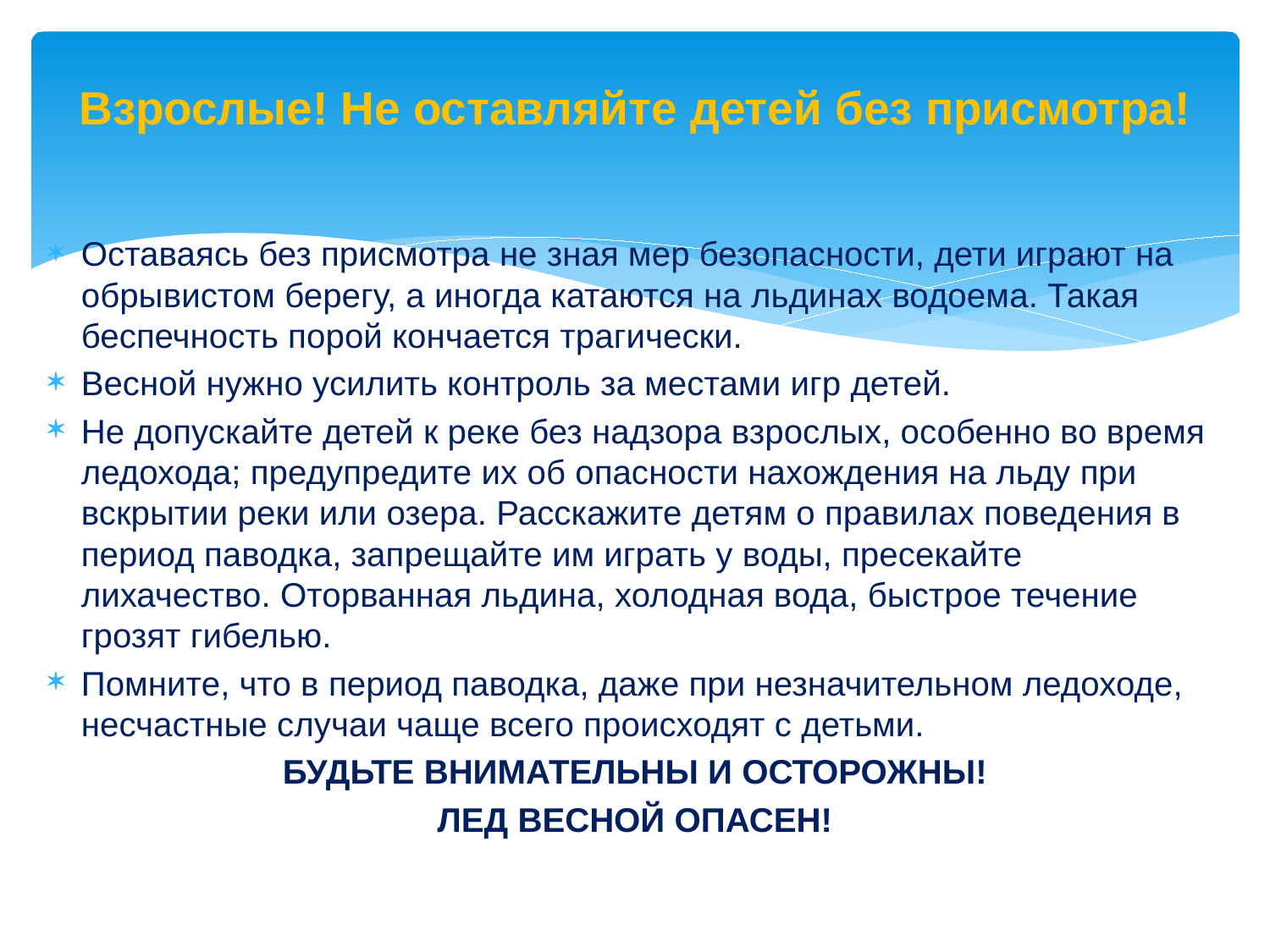

# Взрослые! Не оставляйте детей без присмотра!
Оставаясь без присмотра не зная мер безопасности, дети играют на обрывистом берегу, а иногда катаются на льдинах водоема. Такая беспечность порой кончается трагически.
Весной нужно усилить контроль за местами игр детей.
Не допускайте детей к реке без надзора взрослых, особенно во время ледохода; предупредите их об опасности нахождения на льду при вскрытии реки или озера. Расскажите детям о правилах поведения в период паводка, запрещайте им играть у воды, пресекайте лихачество. Оторванная льдина, холодная вода, быстрое течение грозят гибелью.
Помните, что в период паводка, даже при незначительном ледоходе, несчастные случаи чаще всего происходят с детьми.
БУДЬТЕ ВНИМАТЕЛЬНЫ И ОСТОРОЖНЫ!
ЛЕД ВЕСНОЙ ОПАСЕН!